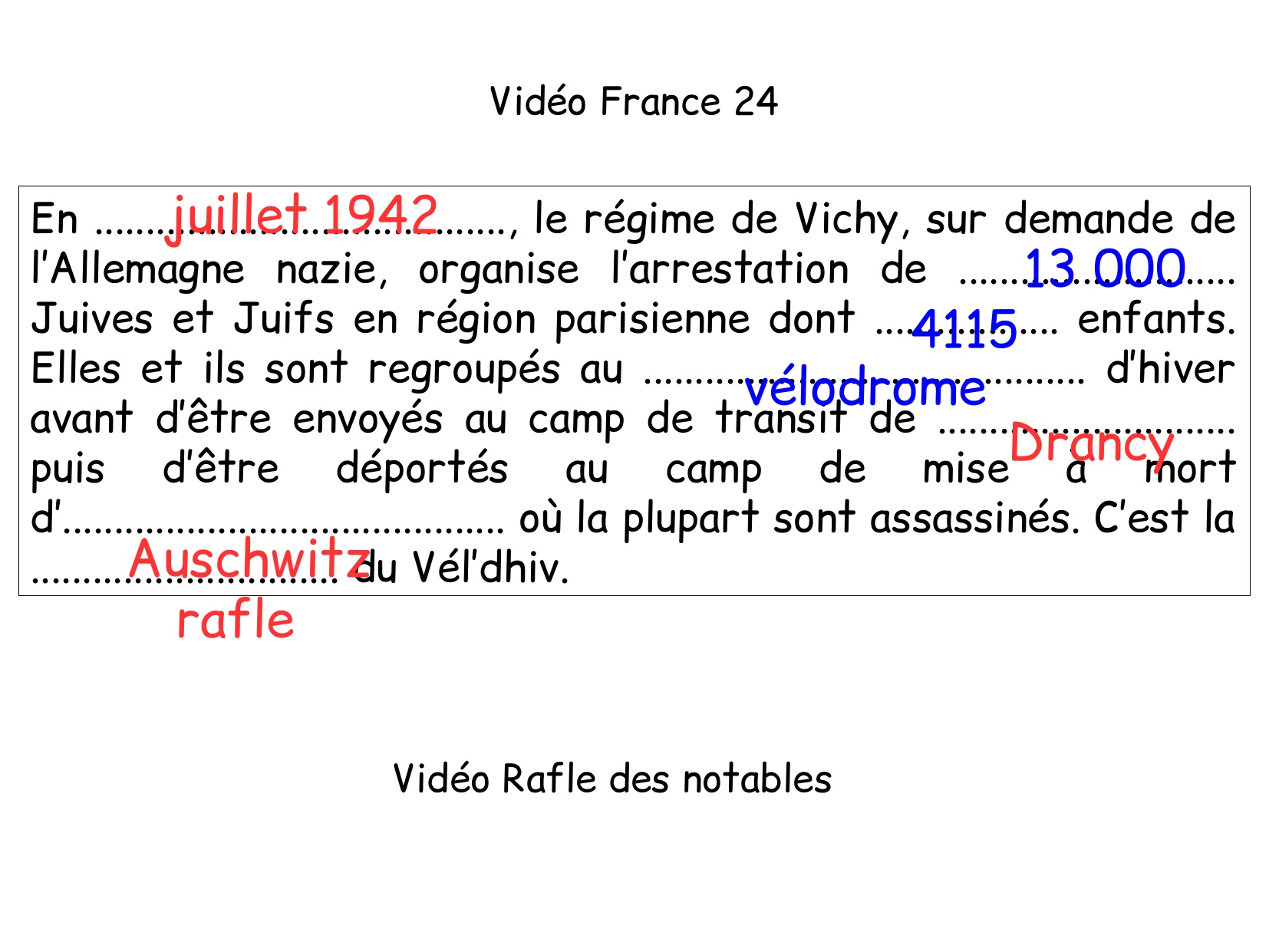

Vidéo France 24

juillet 1942
En ........................................, le régime de Vichy, sur demande de l’Allemagne nazie, organise l’arrestation de ........................... Juives et Juifs en région parisienne dont .................. enfants. Elles et ils sont regroupés au ........................................... d’hiver avant d’être envoyés au camp de transit de ............................. puis d’être déportés au camp de mise à mort d’........................................... où la plupart sont assassinés. C’est la .............................. du Vél’dhiv.
13 000
4115
vélodrome
Drancy
Auschwitz
rafle
Vidéo Rafle des notables